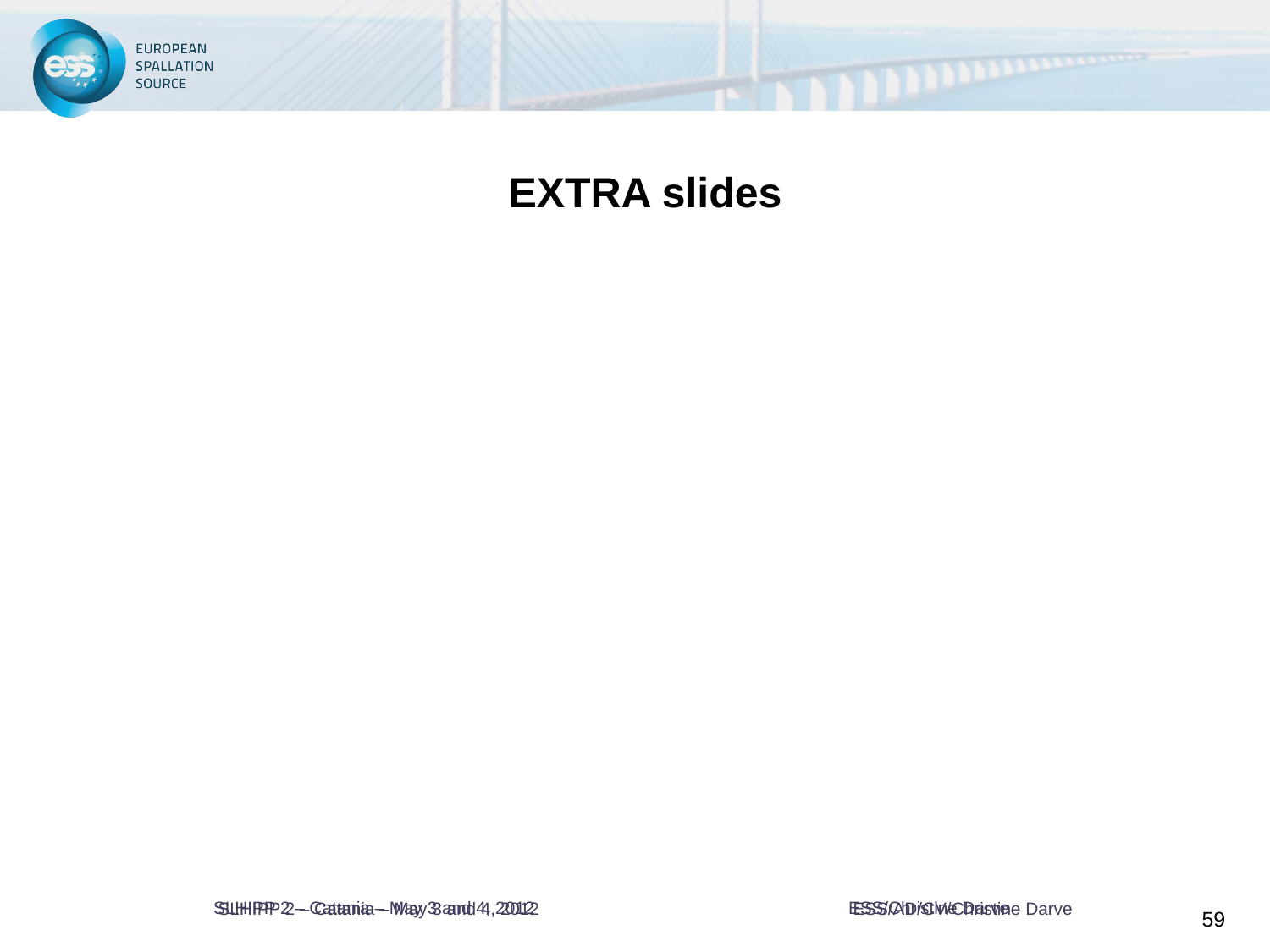

EXTRA slides
SLHIPP 2 – Catania – May 3 and 4, 2012 			ESS/AD/CV/Christine Darve
59